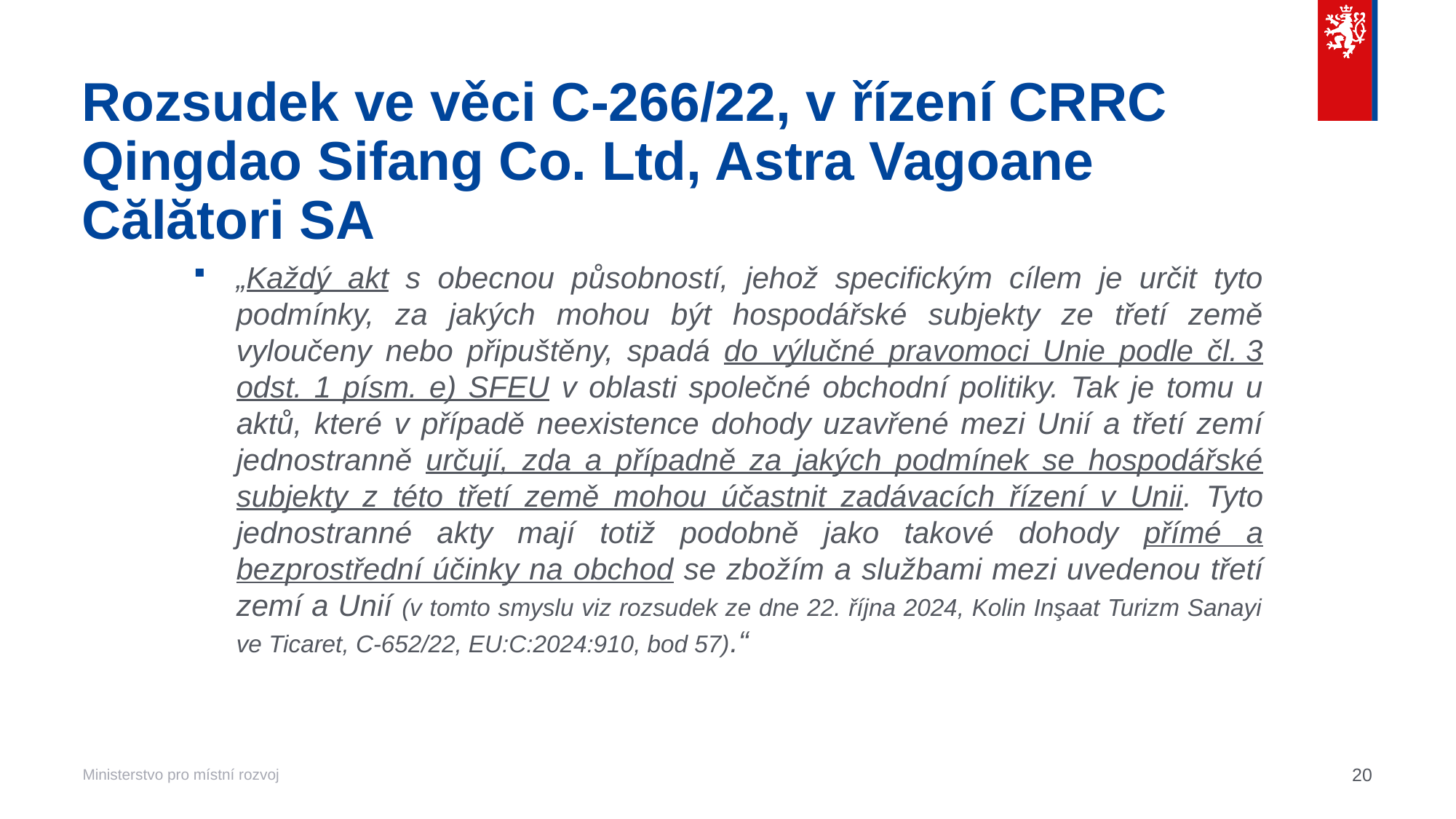

# Rozsudek ve věci C‑266/22, v řízení CRRC Qingdao Sifang Co. Ltd, Astra Vagoane Călători SA
„Každý akt s obecnou působností, jehož specifickým cílem je určit tyto podmínky, za jakých mohou být hospodářské subjekty ze třetí země vyloučeny nebo připuštěny, spadá do výlučné pravomoci Unie podle čl. 3 odst. 1 písm. e) SFEU v oblasti společné obchodní politiky. Tak je tomu u aktů, které v případě neexistence dohody uzavřené mezi Unií a třetí zemí jednostranně určují, zda a případně za jakých podmínek se hospodářské subjekty z této třetí země mohou účastnit zadávacích řízení v Unii. Tyto jednostranné akty mají totiž podobně jako takové dohody přímé a bezprostřední účinky na obchod se zbožím a službami mezi uvedenou třetí zemí a Unií (v tomto smyslu viz rozsudek ze dne 22. října 2024, Kolin Inşaat Turizm Sanayi ve Ticaret, C‑652/22, EU:C:2024:910, bod 57).“

20